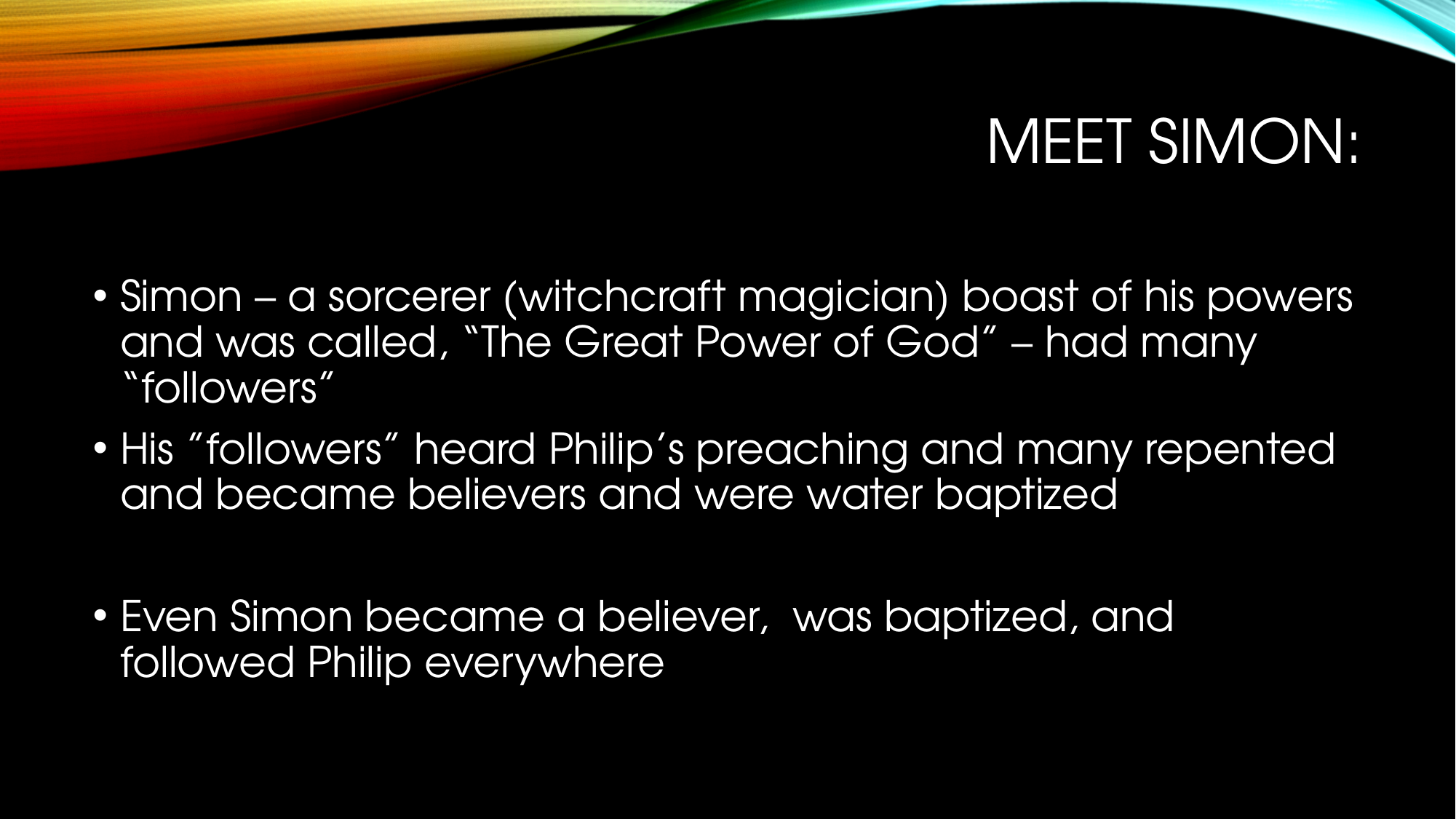

# Meet Simon:
Simon – a sorcerer (witchcraft magician) boast of his powers and was called, “The Great Power of God” – had many “followers”
His ”followers” heard Philip’s preaching and many repented and became believers and were water baptized

Even Simon became a believer,  was baptized, and followed Philip everywhere